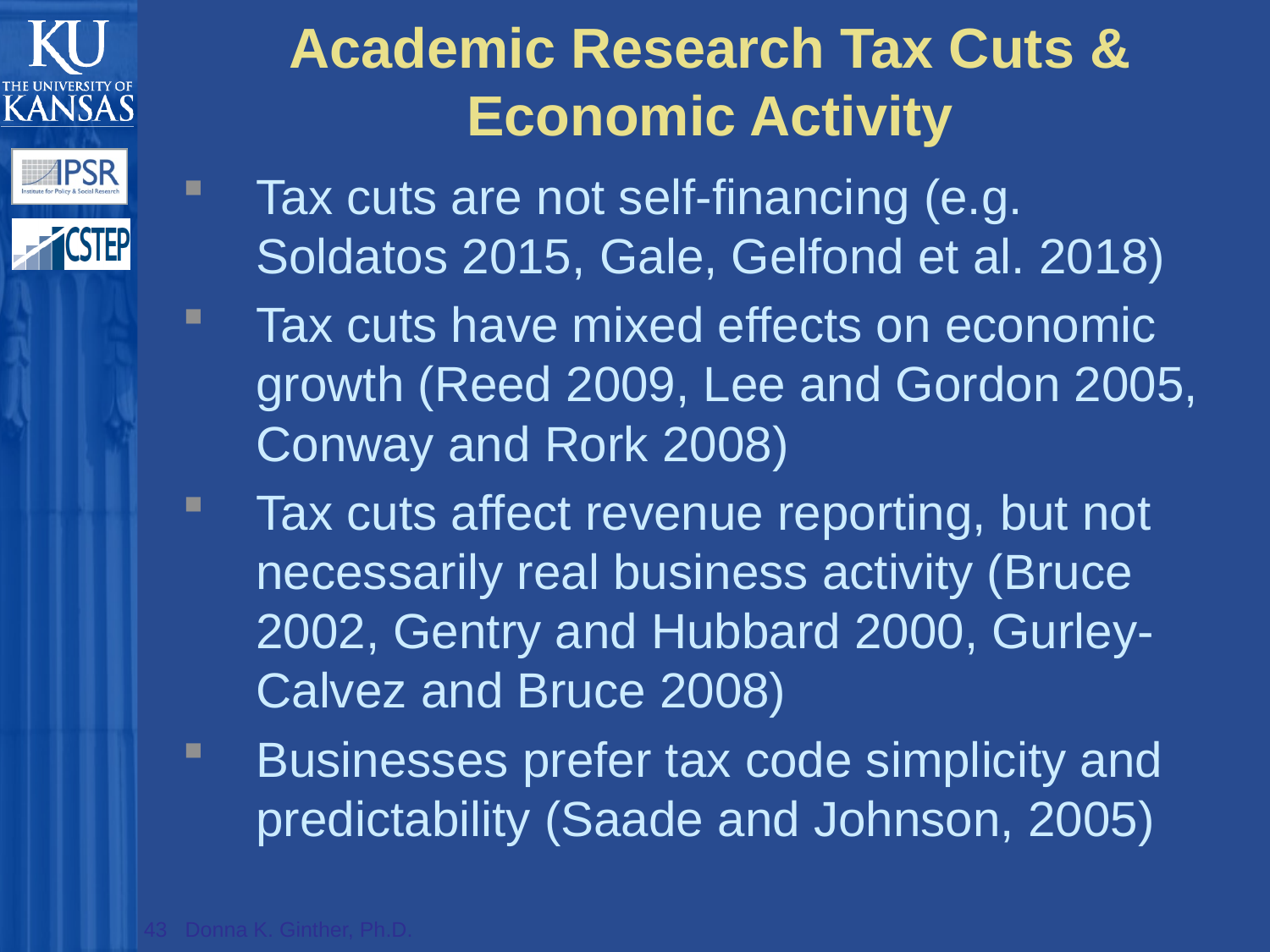

# Academic Research Tax Cuts & Economic Activity
Tax cuts are not self-financing (e.g. Soldatos 2015, Gale, Gelfond et al. 2018)
Tax cuts have mixed effects on economic growth (Reed 2009, Lee and Gordon 2005, Conway and Rork 2008)
Tax cuts affect revenue reporting, but not necessarily real business activity (Bruce 2002, Gentry and Hubbard 2000, Gurley-Calvez and Bruce 2008)
Businesses prefer tax code simplicity and predictability (Saade and Johnson, 2005)